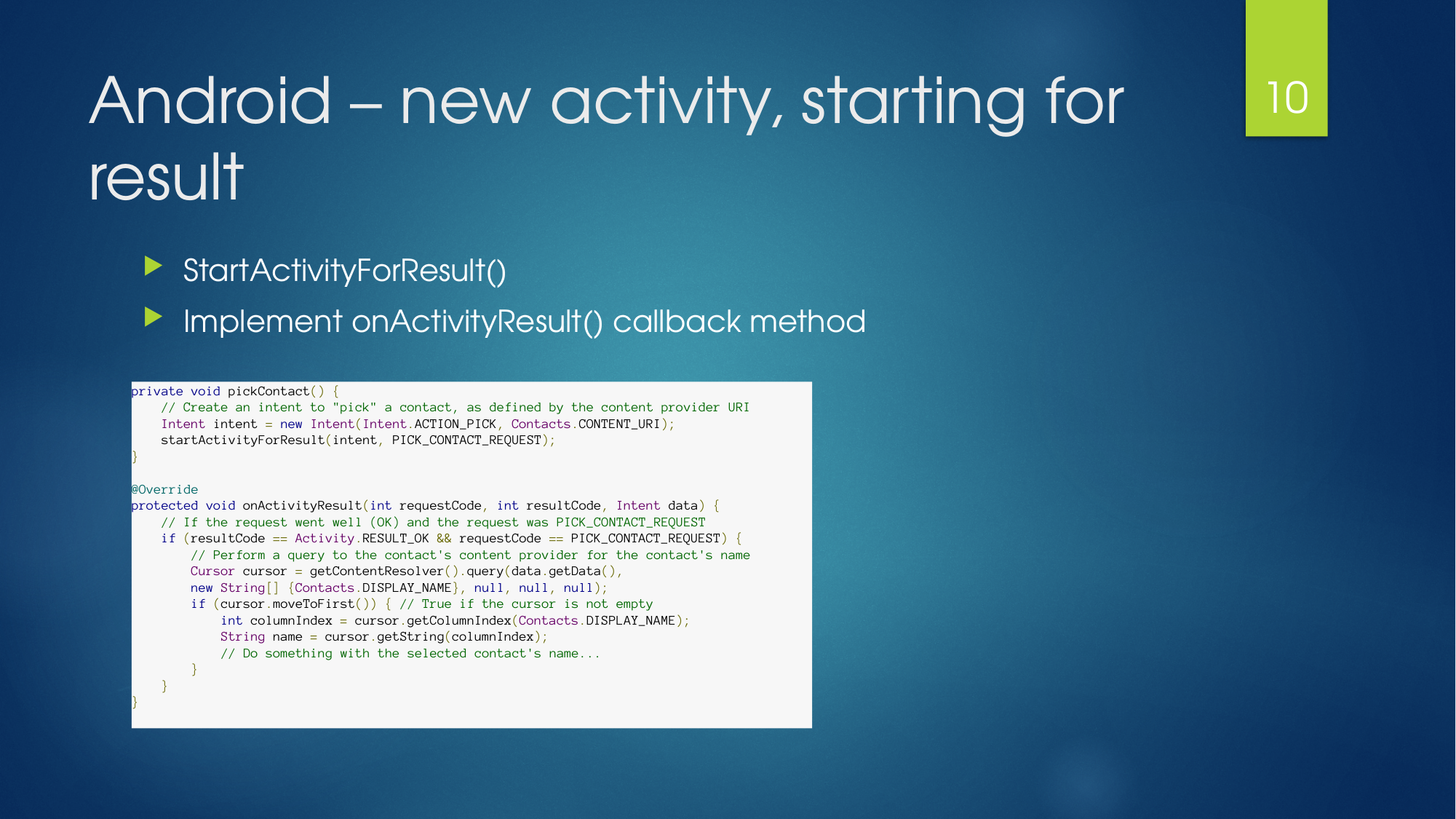

10
# Android – new activity, starting for result
StartActivityForResult()
Implement onActivityResult() callback method

private void pickContact() {
    // Create an intent to "pick" a contact, as defined by the content provider URI
    Intent intent = new Intent(Intent.ACTION_PICK, Contacts.CONTENT_URI);
    startActivityForResult(intent, PICK_CONTACT_REQUEST);
}
@Override
protected void onActivityResult(int requestCode, int resultCode, Intent data) {
    // If the request went well (OK) and the request was PICK_CONTACT_REQUEST
    if (resultCode == Activity.RESULT_OK && requestCode == PICK_CONTACT_REQUEST) {
        // Perform a query to the contact's content provider for the contact's name
        Cursor cursor = getContentResolver().query(data.getData(),
        new String[] {Contacts.DISPLAY_NAME}, null, null, null);
        if (cursor.moveToFirst()) { // True if the cursor is not empty
            int columnIndex = cursor.getColumnIndex(Contacts.DISPLAY_NAME);
            String name = cursor.getString(columnIndex);
            // Do something with the selected contact's name...
        }
    }
}